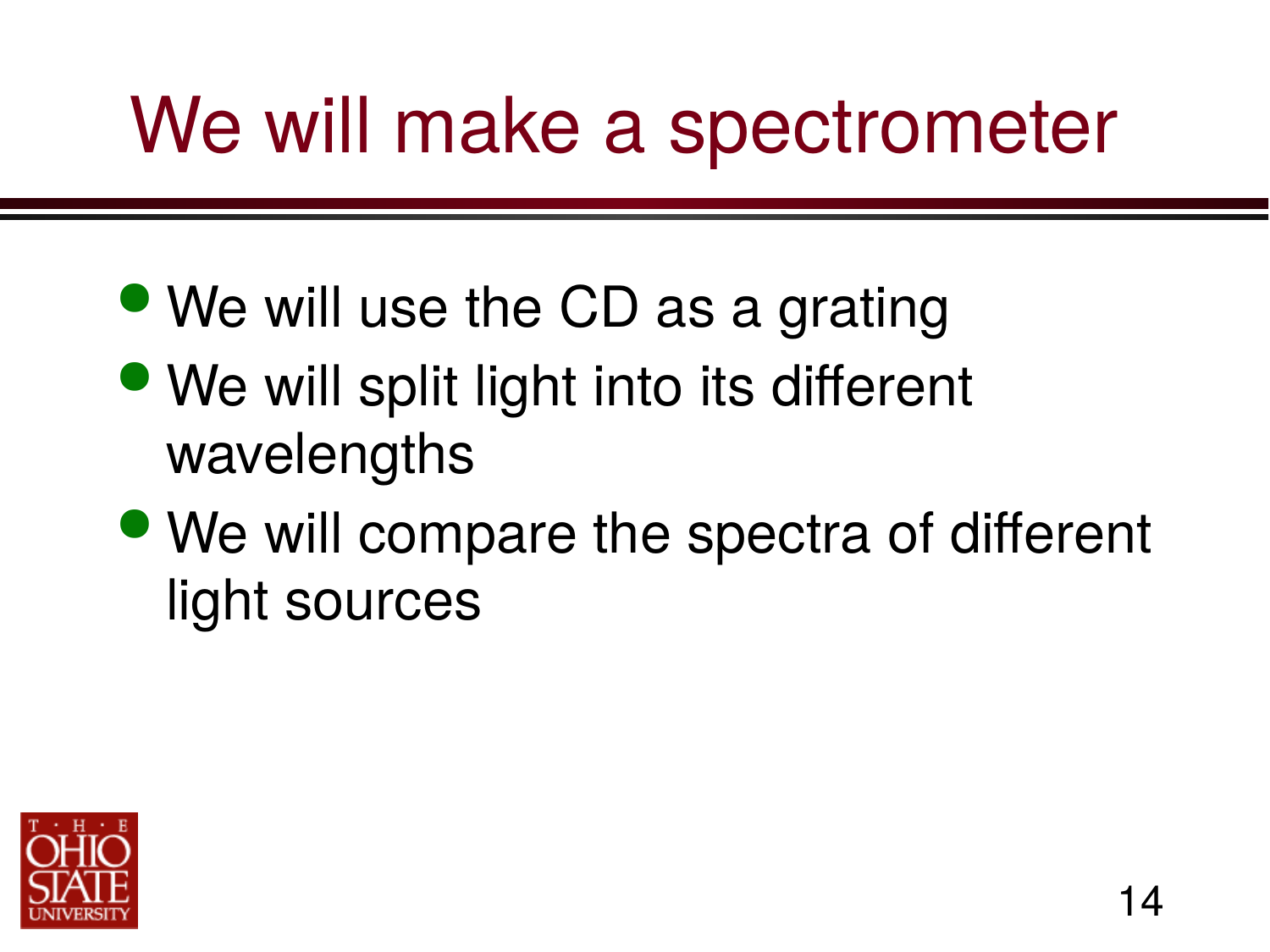

# We will make a spectrometer
We will use the CD as a grating
We will split light into its different wavelengths
We will compare the spectra of different light sources